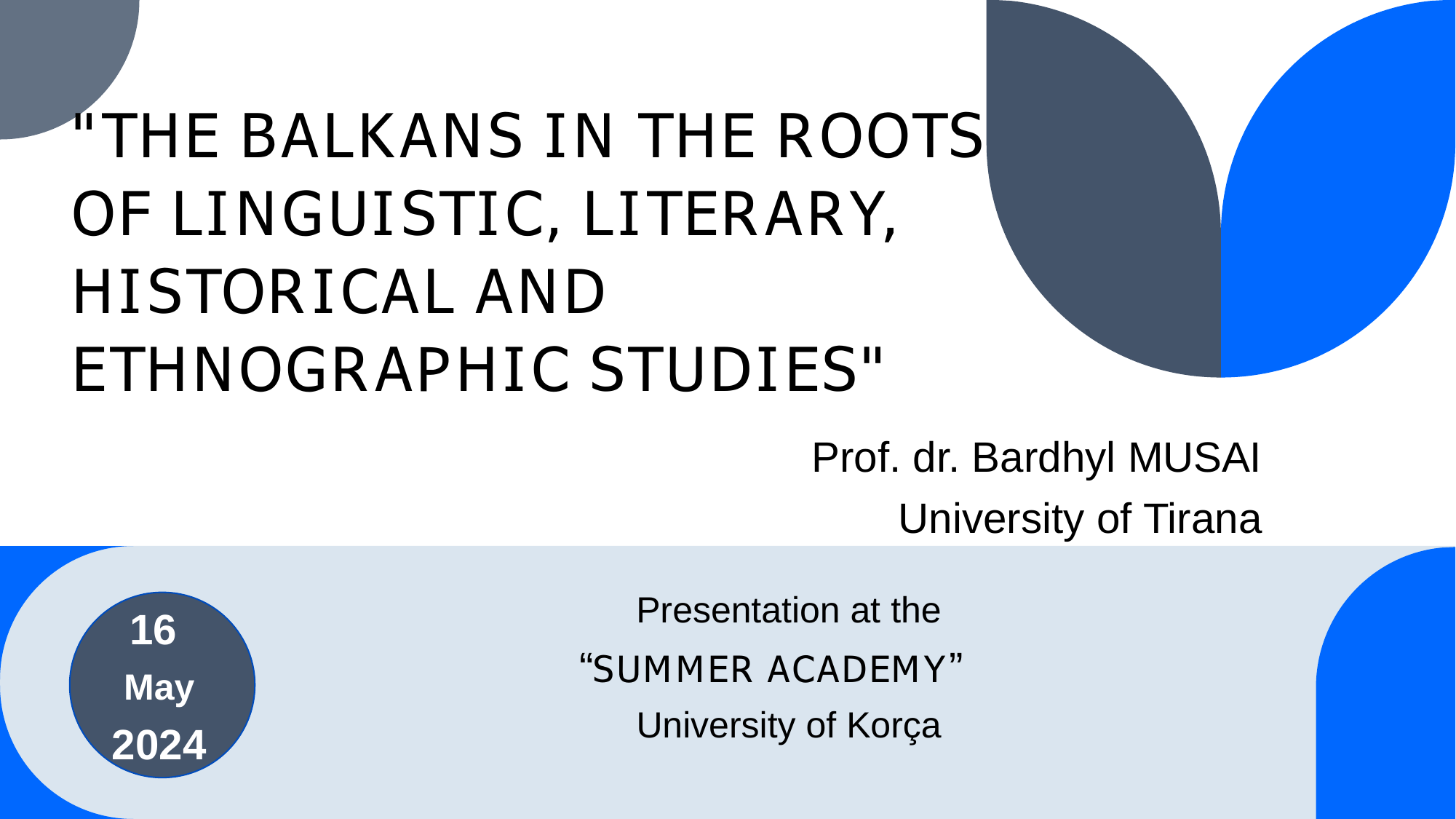

# "THE BALKANS IN THE ROOTS OF LINGUISTIC, LITERARY, HISTORICAL AND ETHNOGRAPHIC STUDIES"
Prof. dr. Bardhyl MUSAI
University of Tirana
Presentation at the
“SUMMER ACADEMY”
University of Korça
16
May
2024